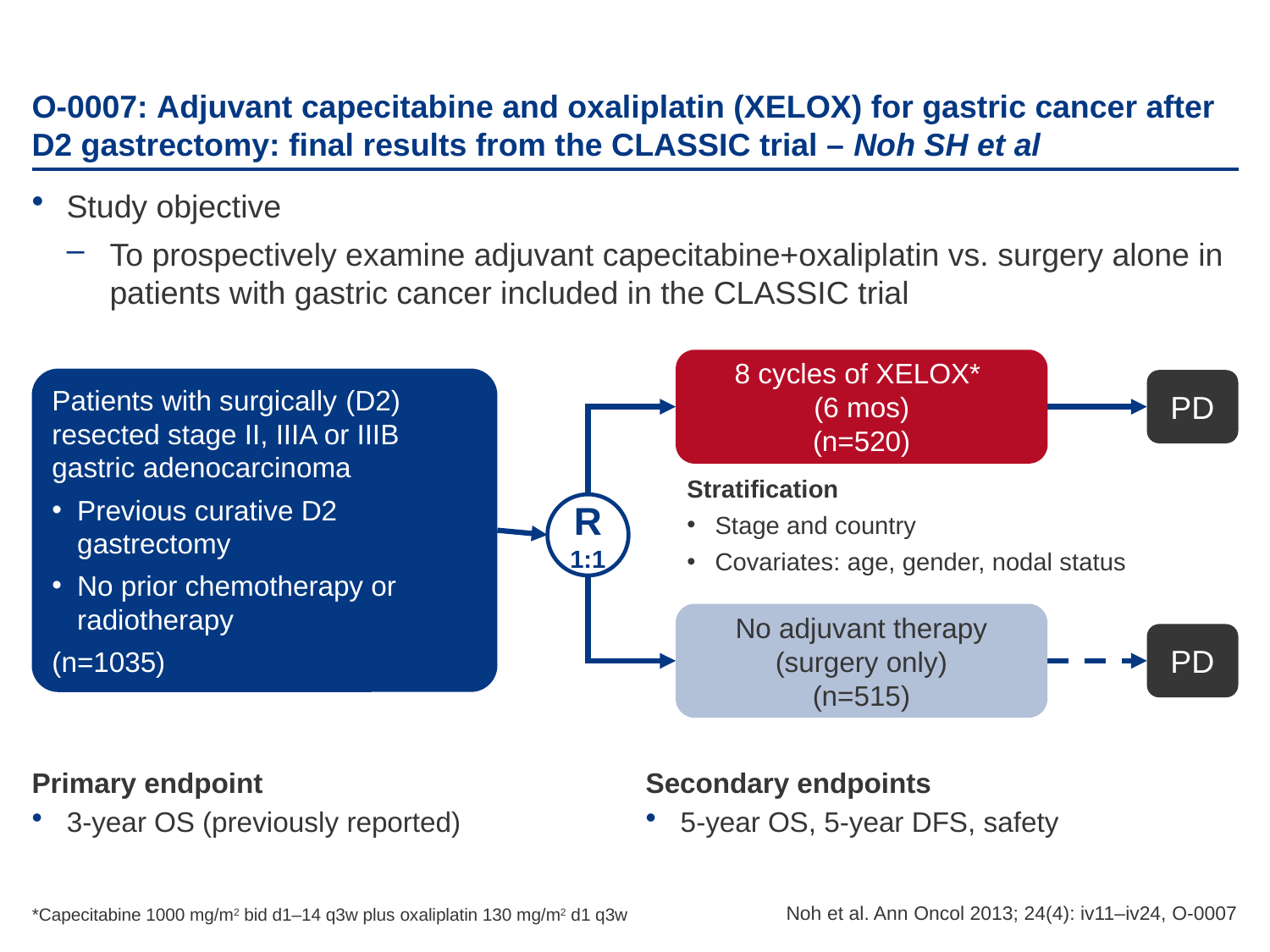

# O-0007: Adjuvant capecitabine and oxaliplatin (XELOX) for gastric cancer after D2 gastrectomy: final results from the CLASSIC trial – Noh SH et al
Study objective
To prospectively examine adjuvant capecitabine+oxaliplatin vs. surgery alone in patients with gastric cancer included in the CLASSIC trial
8 cycles of XELOX*
(6 mos)
(n=520)
Patients with surgically (D2) resected stage II, IIIA or IIIB gastric adenocarcinoma
Previous curative D2 gastrectomy
No prior chemotherapy or radiotherapy
(n=1035)
PD
Stratification
Stage and country
Covariates: age, gender, nodal status
R
1:1
No adjuvant therapy (surgery only)
(n=515)
PD
Primary endpoint
3-year OS (previously reported)

Secondary endpoints
5-year OS, 5-year DFS, safety
Noh et al. Ann Oncol 2013; 24(4): iv11–iv24, O-0007
*Capecitabine 1000 mg/m2 bid d1–14 q3w plus oxaliplatin 130 mg/m2 d1 q3w